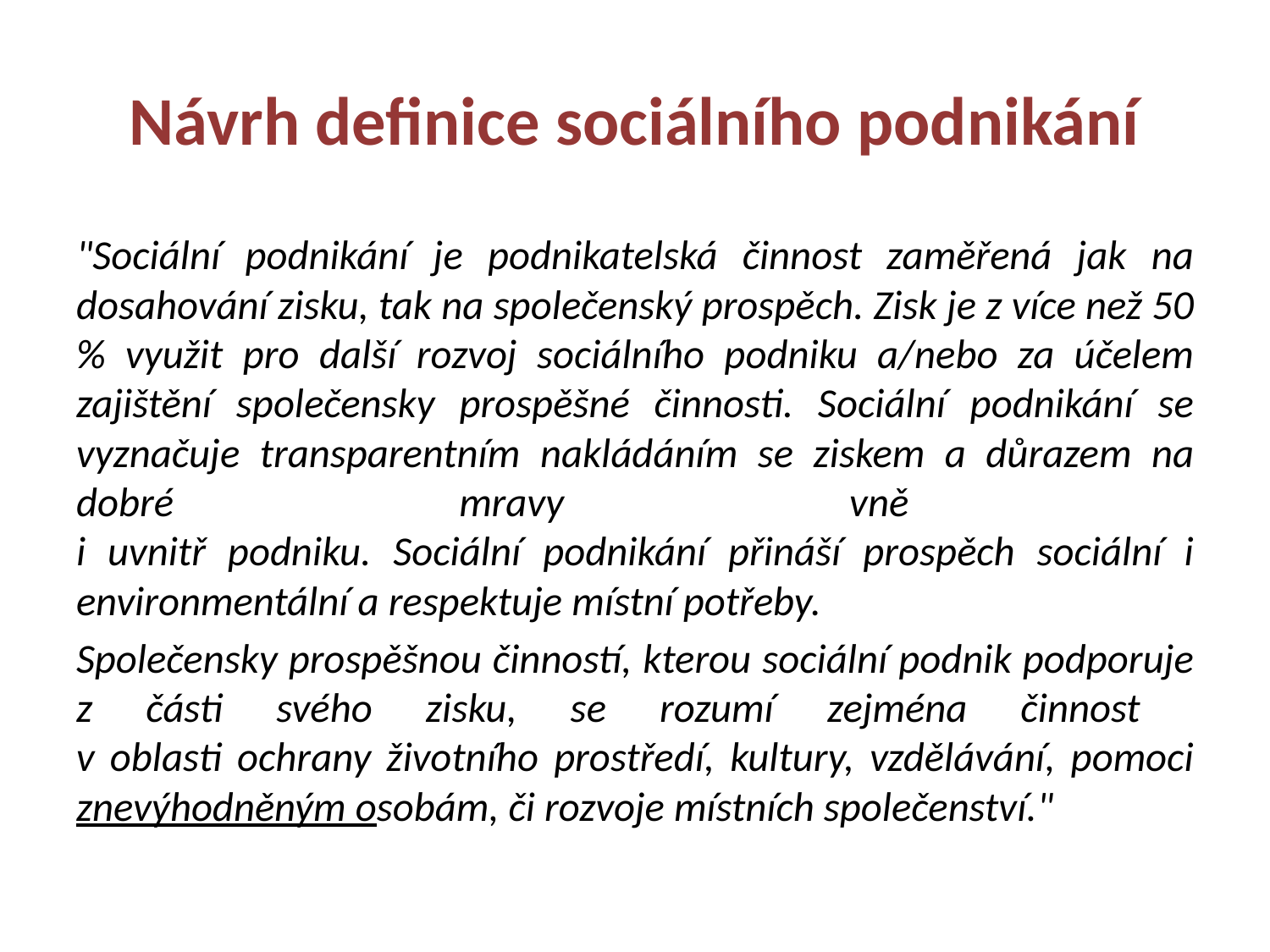

# Návrh definice sociálního podnikání
"Sociální podnikání je podnikatelská činnost zaměřená jak na dosahování zisku, tak na společenský prospěch. Zisk je z více než 50 % využit pro další rozvoj sociálního podniku a/nebo za účelem zajištění společensky prospěšné činnosti. Sociální podnikání se vyznačuje transparentním nakládáním se ziskem a důrazem na dobré mravy vně
i uvnitř podniku. Sociální podnikání přináší prospěch sociální i environmentální a respektuje místní potřeby.
Společensky prospěšnou činností, kterou sociální podnik podporuje z části svého zisku, se rozumí zejména činnost
v oblasti ochrany životního prostředí, kultury, vzdělávání, pomoci znevýhodněným osobám, či rozvoje místních společenství."